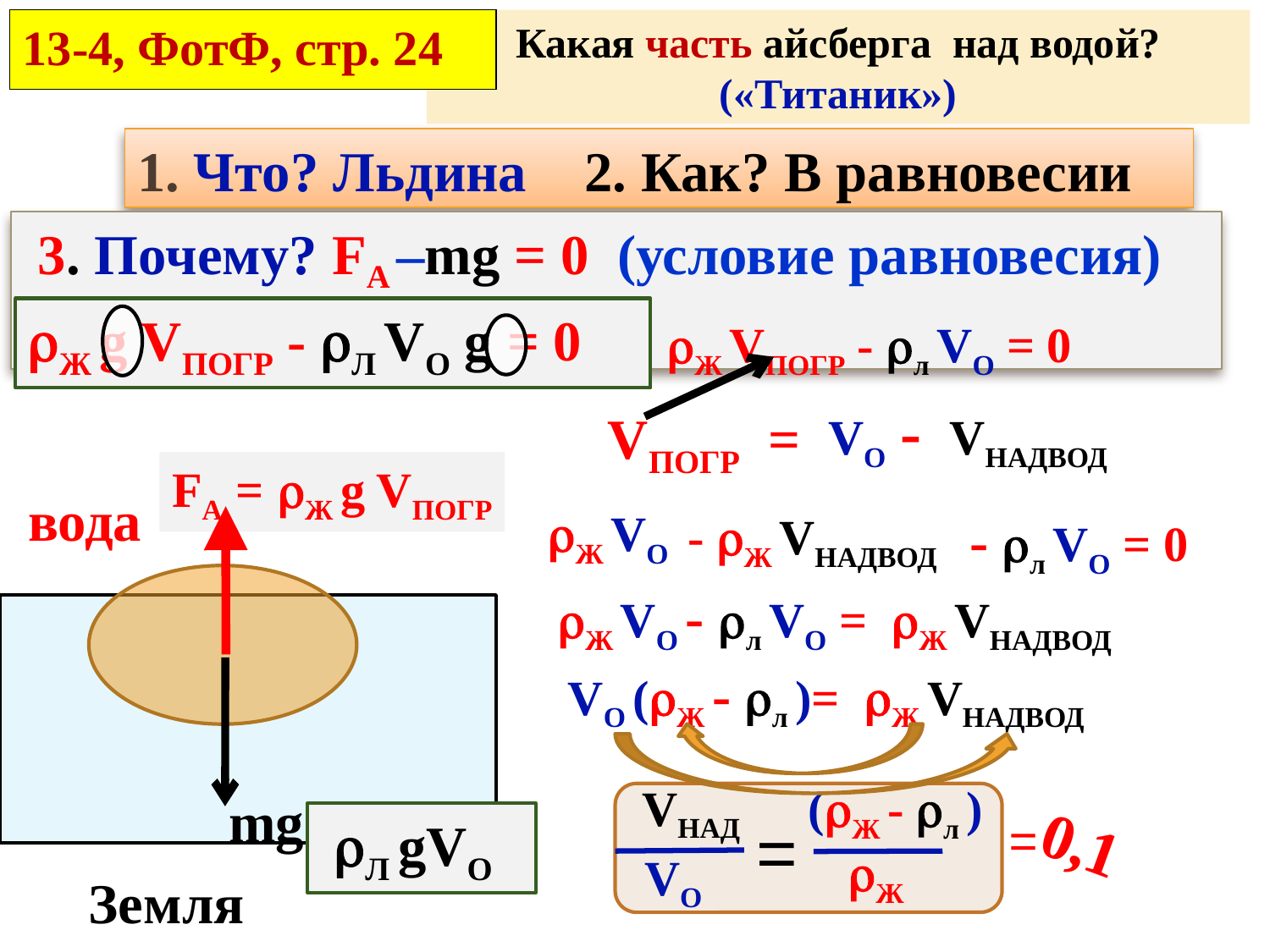

Задача №
13-4, ФотФ, стр. 24
Какая часть айсберга  над водой? («Титаник»)
1. Что? Льдина    2. Как? В равновесии

 3. Почему? FA –mg = 0  (условие равновесия)
ρЖ g VПОГР - ρЛ VО g = 0

ρЖ VПОГР - ρл VО = 0

VО  -  VНАДВОД
VПОГР  =
FA  =  ρЖ g VПОГР
вода
ρЖ VО
- ρл VО = 0
- ρЖ VНАДВОД

ρЖ VО - ρл VО =  ρЖ VНАДВОД

VО (ρЖ - ρл )=  ρЖ VНАДВОД

VНАД
=
VО
(ρЖ - ρл )
ρЖ
mg

0,1
=
 ρЛ gVО
Земля